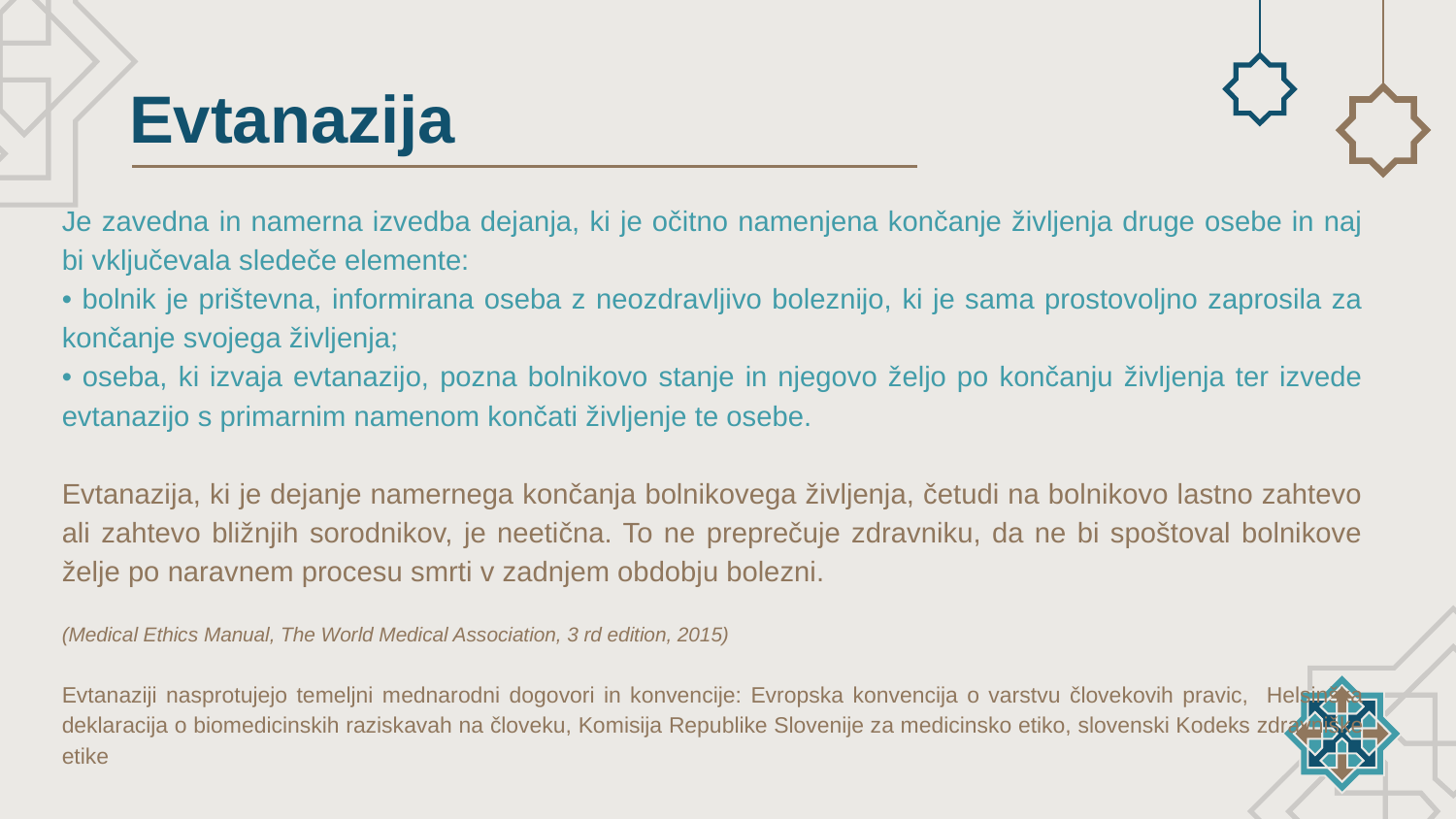

# Evtanazija
Je zavedna in namerna izvedba dejanja, ki je očitno namenjena končanje življenja druge osebe in naj bi vključevala sledeče elemente:
• bolnik je prištevna, informirana oseba z neozdravljivo boleznijo, ki je sama prostovoljno zaprosila za končanje svojega življenja;
• oseba, ki izvaja evtanazijo, pozna bolnikovo stanje in njegovo željo po končanju življenja ter izvede evtanazijo s primarnim namenom končati življenje te osebe.

Evtanazija, ki je dejanje namernega končanja bolnikovega življenja, četudi na bolnikovo lastno zahtevo ali zahtevo bližnjih sorodnikov, je neetična. To ne preprečuje zdravniku, da ne bi spoštoval bolnikove želje po naravnem procesu smrti v zadnjem obdobju bolezni.

(Medical Ethics Manual, The World Medical Association, 3 rd edition, 2015)

Evtanaziji nasprotujejo temeljni mednarodni dogovori in konvencije: Evropska konvencija o varstvu človekovih pravic,  Helsinška deklaracija o biomedicinskih raziskavah na človeku, Komisija Republike Slovenije za medicinsko etiko, slovenski Kodeks zdravniške etike